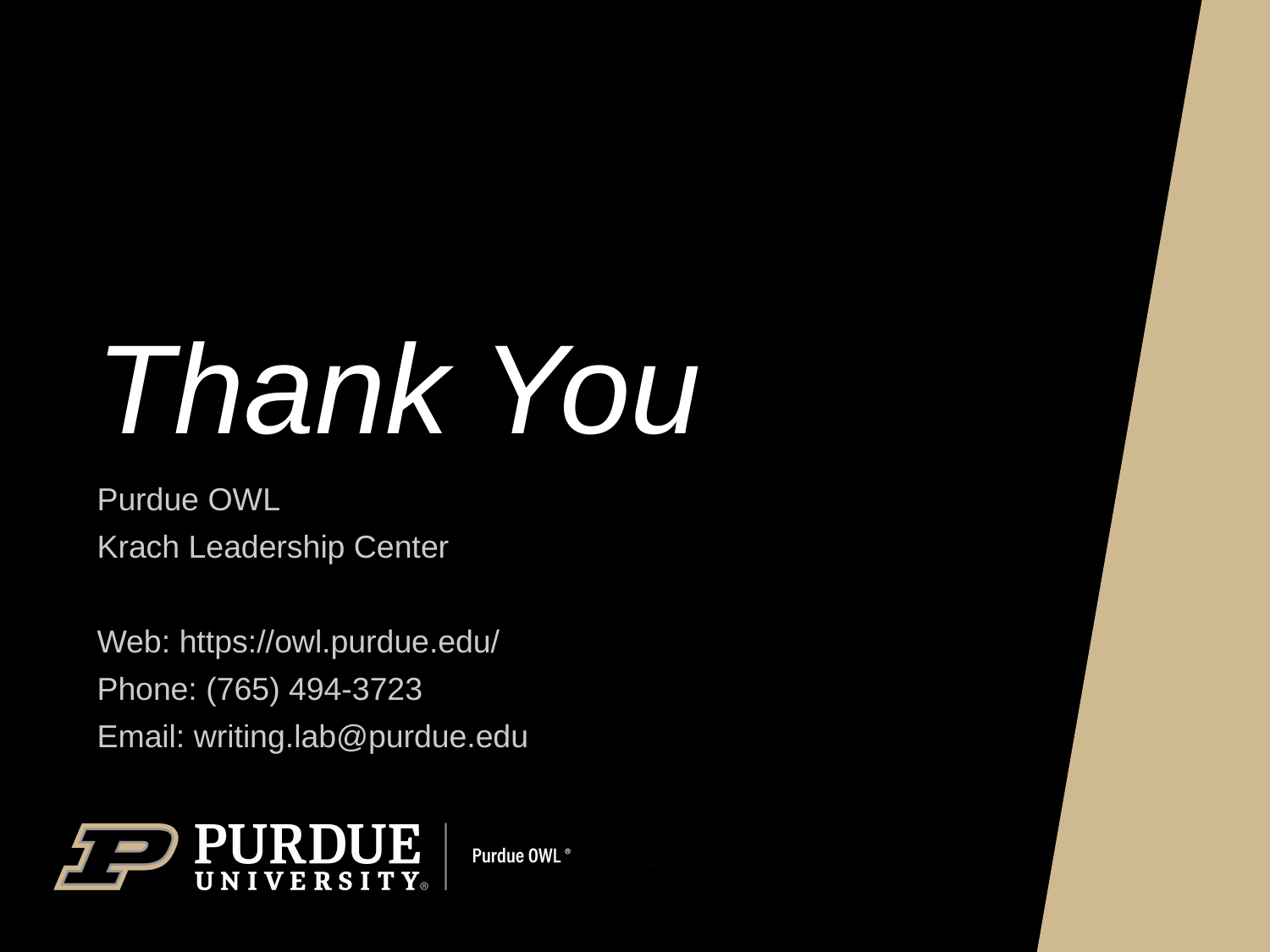

# Thank You
Purdue OWL
Krach Leadership Center

Web: https://owl.purdue.edu/
Phone: (765) 494-3723
Email: writing.lab@purdue.edu